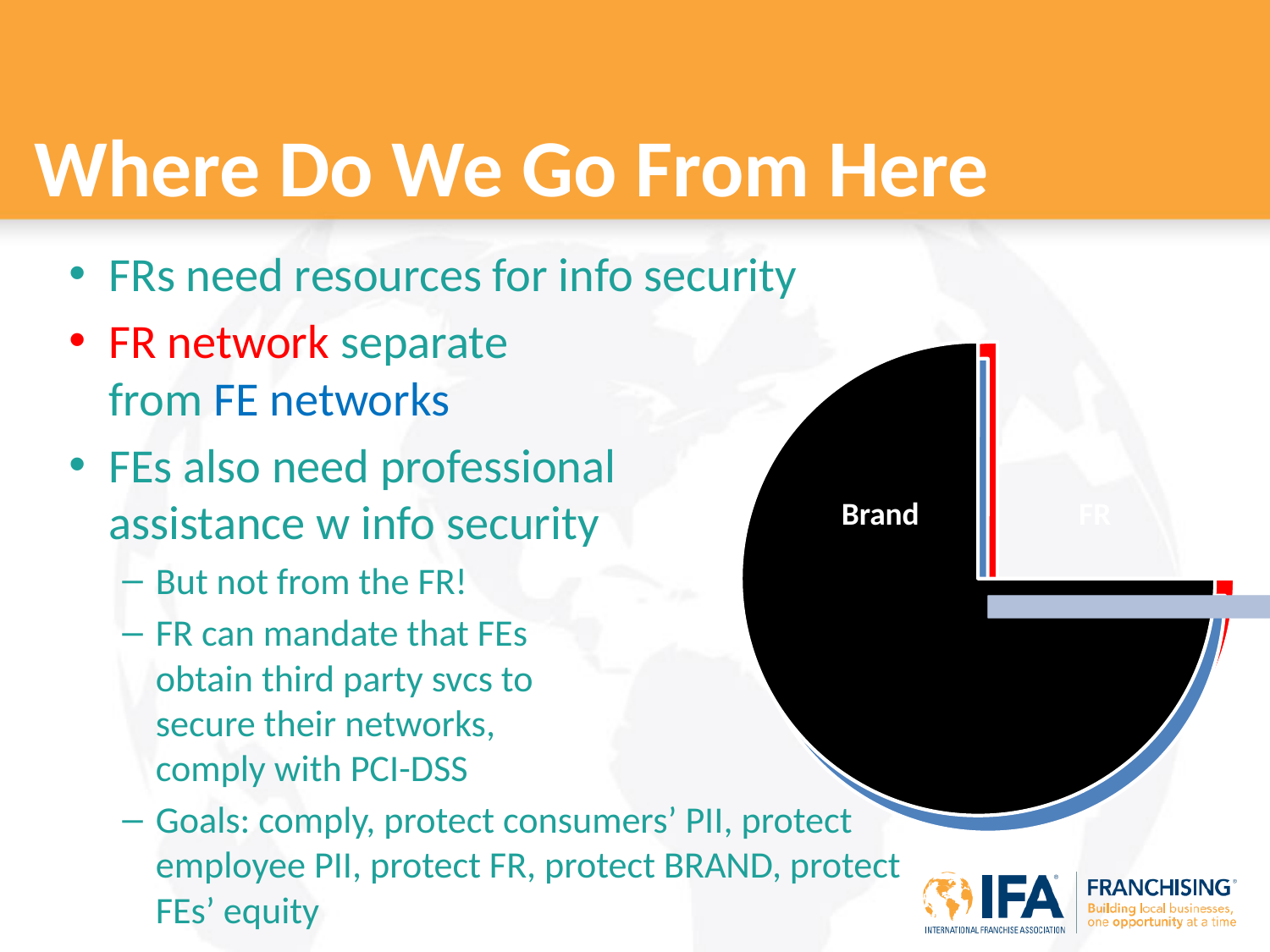

# Where Do We Go From Here
FRs need resources for info security
FR network separate
from FE networks
FEs also need professional
assistance w info security
But not from the FR!
FR can mandate that FEs
obtain third party svcs to
secure their networks,
comply with PCI-DSS
Goals: comply, protect consumers’ PII, protect employee PII, protect FR, protect BRAND, protect FEs’ equity
FR
FEs
Brand